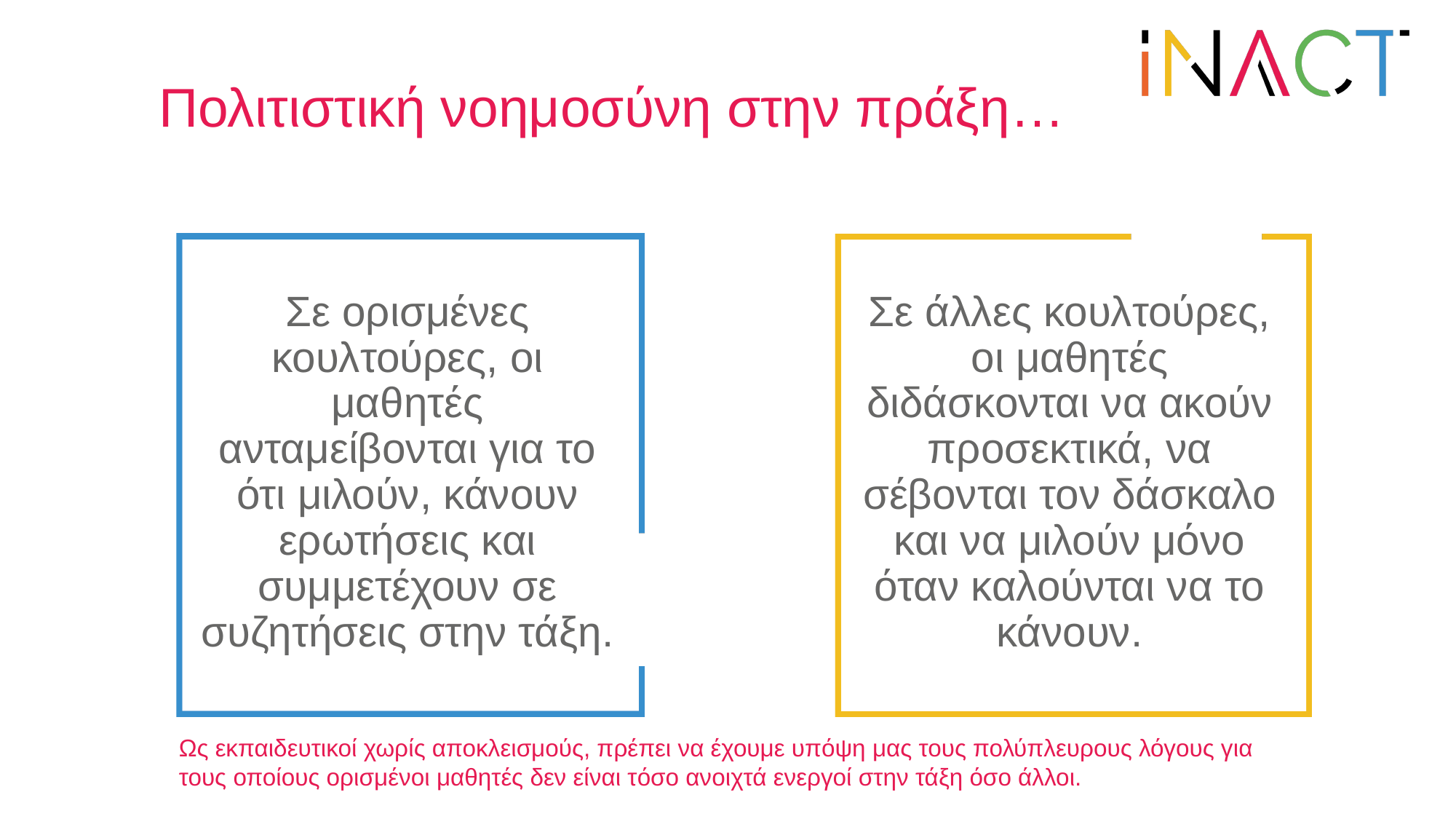

# Πολιτιστική νοημοσύνη στην πράξη…
Σε ορισμένες κουλτούρες, οι μαθητές ανταμείβονται για το ότι μιλούν, κάνουν ερωτήσεις και συμμετέχουν σε συζητήσεις στην τάξη.
Σε άλλες κουλτούρες, οι μαθητές διδάσκονται να ακούν προσεκτικά, να σέβονται τον δάσκαλο και να μιλούν μόνο όταν καλούνται να το κάνουν.
Ως εκπαιδευτικοί χωρίς αποκλεισμούς, πρέπει να έχουμε υπόψη μας τους πολύπλευρους λόγους για τους οποίους ορισμένοι μαθητές δεν είναι τόσο ανοιχτά ενεργοί στην τάξη όσο άλλοι.